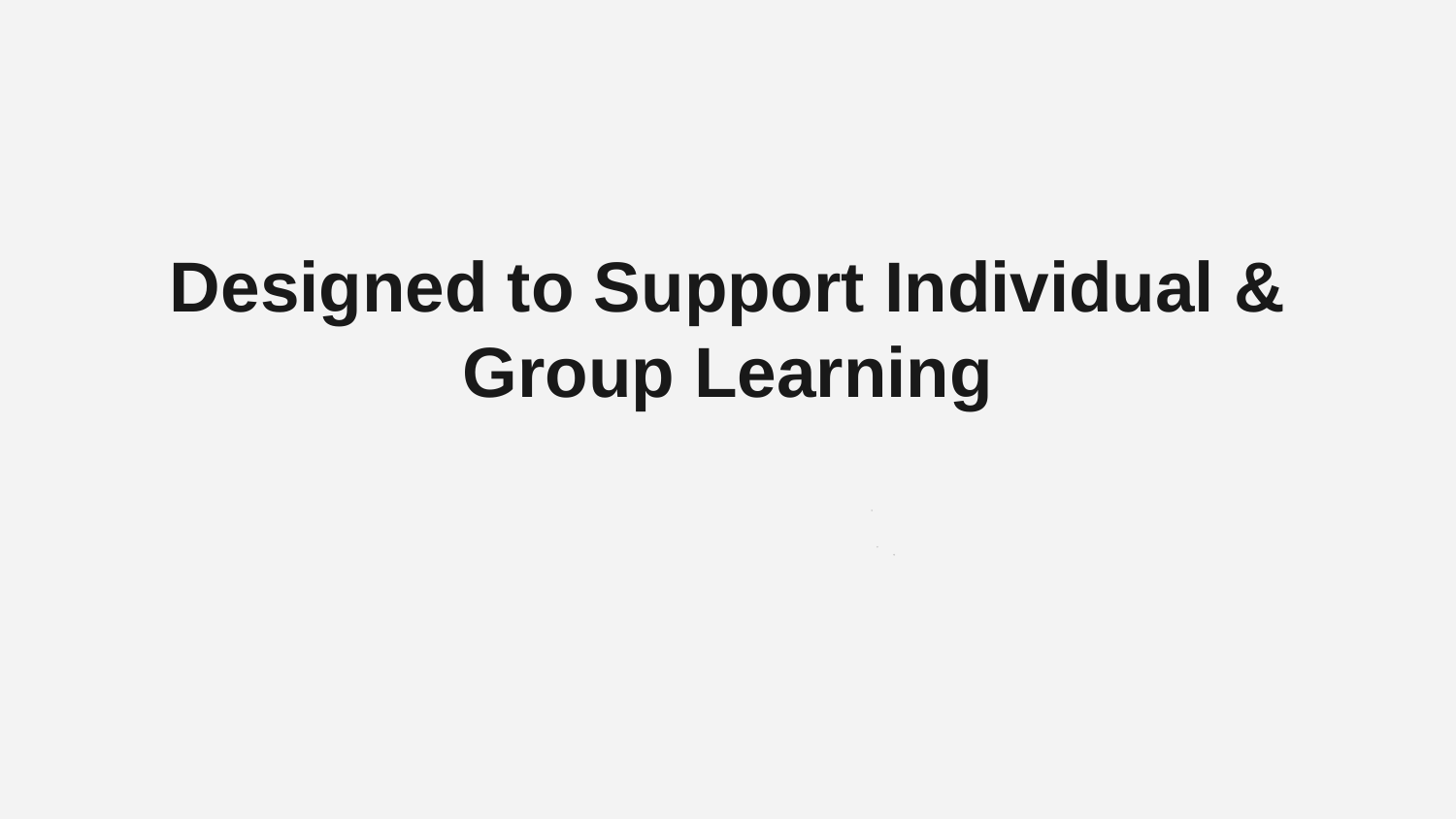

# Designed to Support Individual & Group Learning